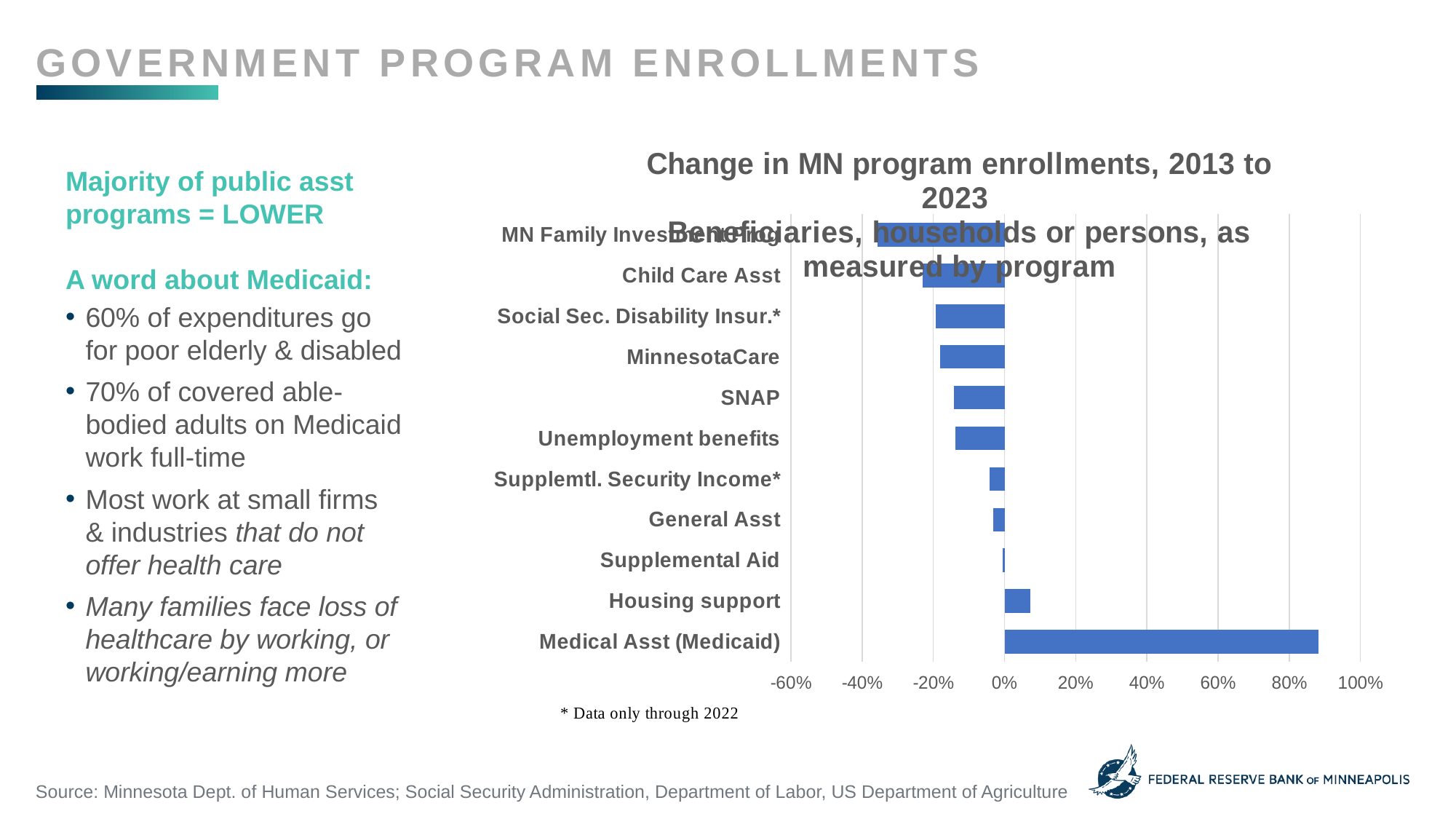

Government program enrollments

### Chart: Change in MN program enrollments, 2013 to 2023
Beneficiaries, households or persons, as measured by program

| Category | % change |
|---|---|
| Medical Asst (Medicaid) | 0.8826860707338859 |
| Housing support | 0.07172508013241553 |
| Supplemental Aid | -0.005775394020283909 |
| General Asst | -0.031573782793154155 |
| Supplemtl. Security Income* | -0.04211591021585211 |
| Unemployment benefits | -0.13869308090887453 |
| SNAP | -0.14159081193678807 |
| MinnesotaCare | -0.1811882088107753 |
| Social Sec. Disability Insur.* | -0.19255085709319758 |
| Child Care Asst | -0.22986446890239481 |
| MN Family Investment Prog | -0.3575139564676184 |
Majority of public asst programs = LOWER

A word about Medicaid:
60% of expenditures go for poor elderly & disabled
70% of covered able-bodied adults on Medicaid work full-time
Most work at small firms & industries that do not offer health care
Many families face loss of healthcare by working, or working/earning more
Source: Minnesota Dept. of Human Services; Social Security Administration, Department of Labor, US Department of Agriculture